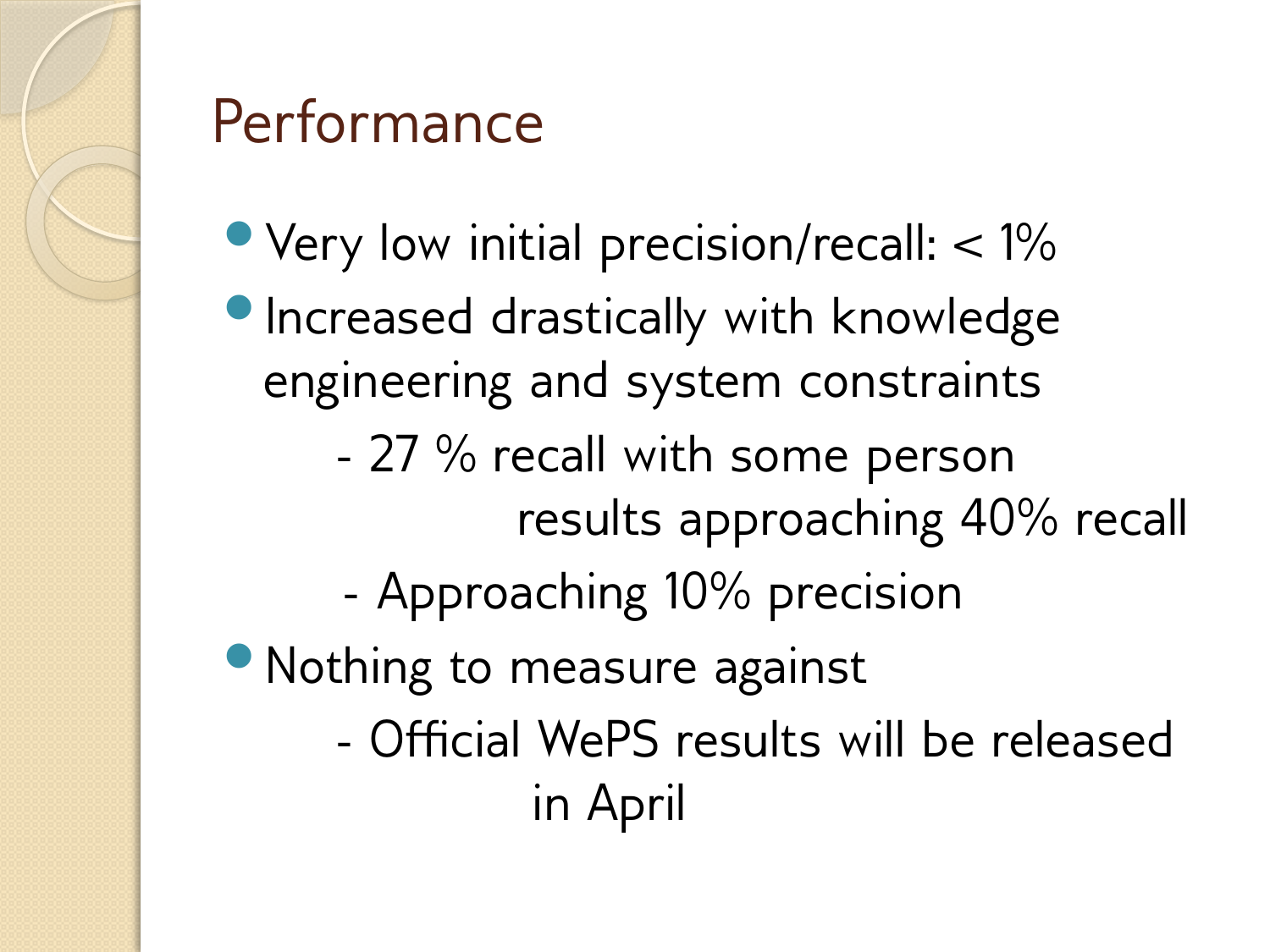

# Performance
Very low initial precision/recall: < 1%
Increased drastically with knowledge engineering and system constraints
       - 27 % recall with some person 	      	      	results approaching 40% recall
	     - Approaching 10% precision
Nothing to measure against
       - Official WePS results will be released 	   	 in April